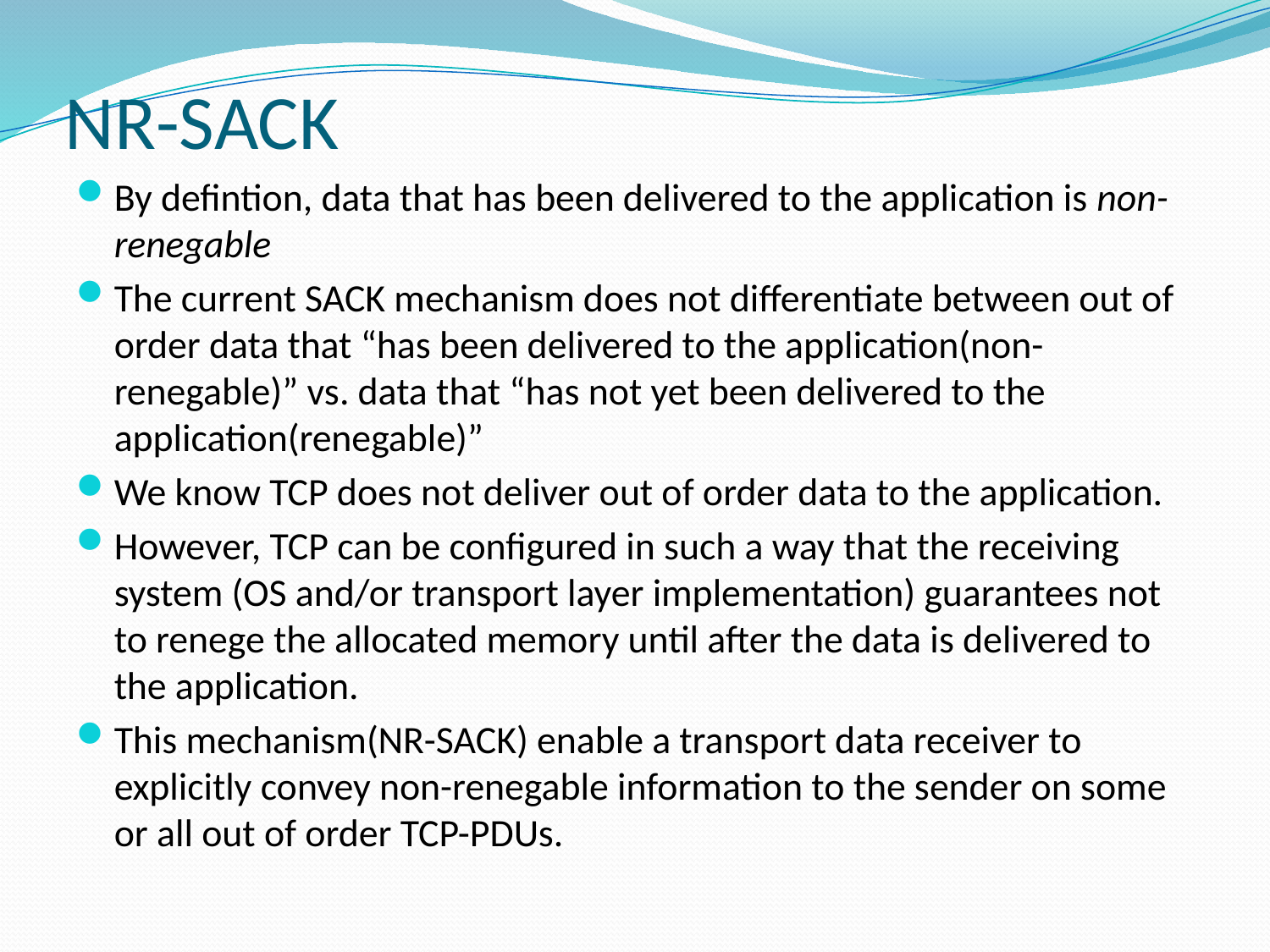

# NR-SACK
By defintion, data that has been delivered to the application is non-renegable
The current SACK mechanism does not differentiate between out of order data that “has been delivered to the application(non-renegable)” vs. data that “has not yet been delivered to the application(renegable)”
We know TCP does not deliver out of order data to the application.
However, TCP can be configured in such a way that the receiving system (OS and/or transport layer implementation) guarantees not to renege the allocated memory until after the data is delivered to the application.
This mechanism(NR-SACK) enable a transport data receiver to explicitly convey non-renegable information to the sender on some or all out of order TCP-PDUs.